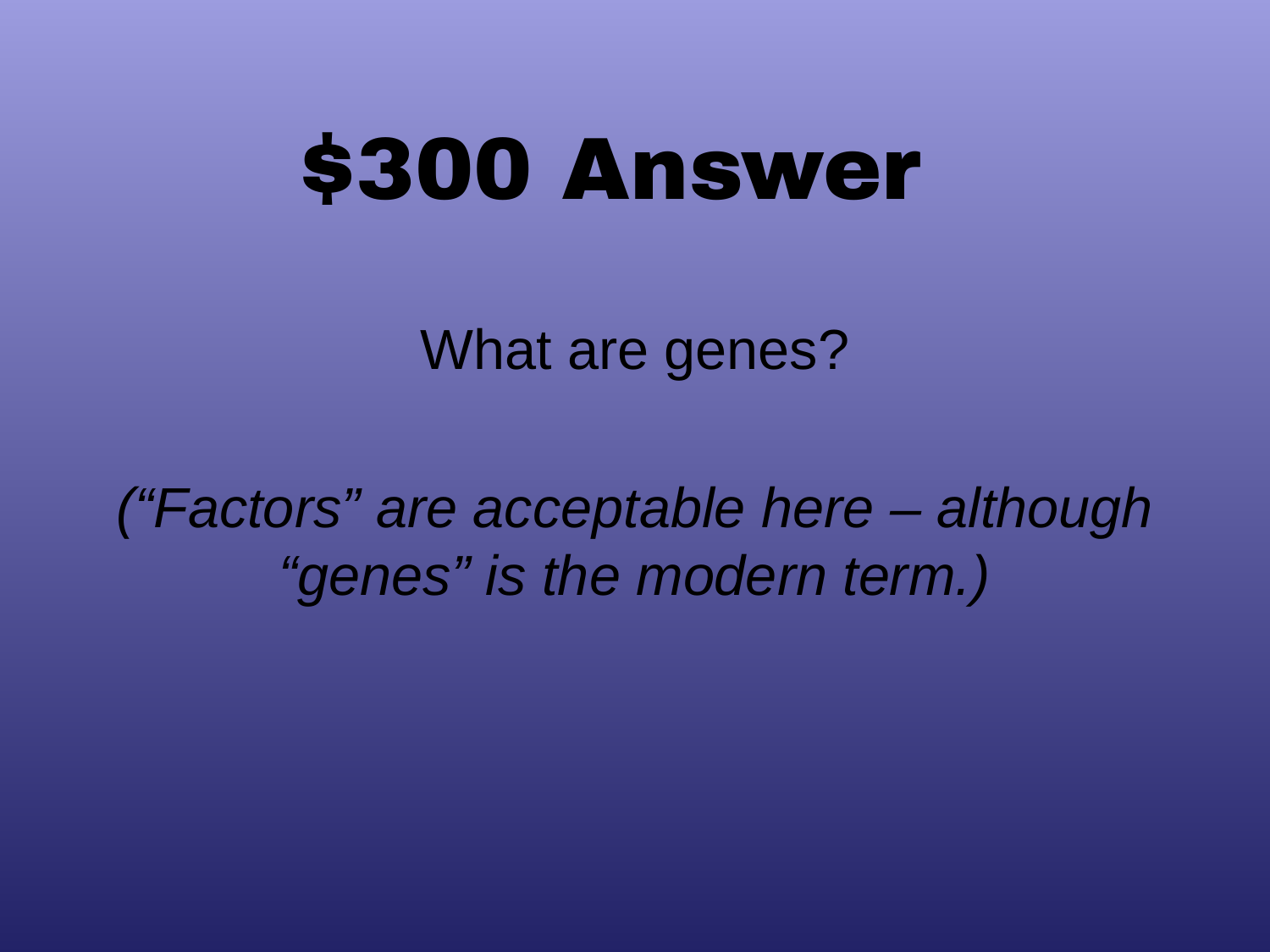

# $300 Answer
What are genes?

(“Factors” are acceptable here – although “genes” is the modern term.)